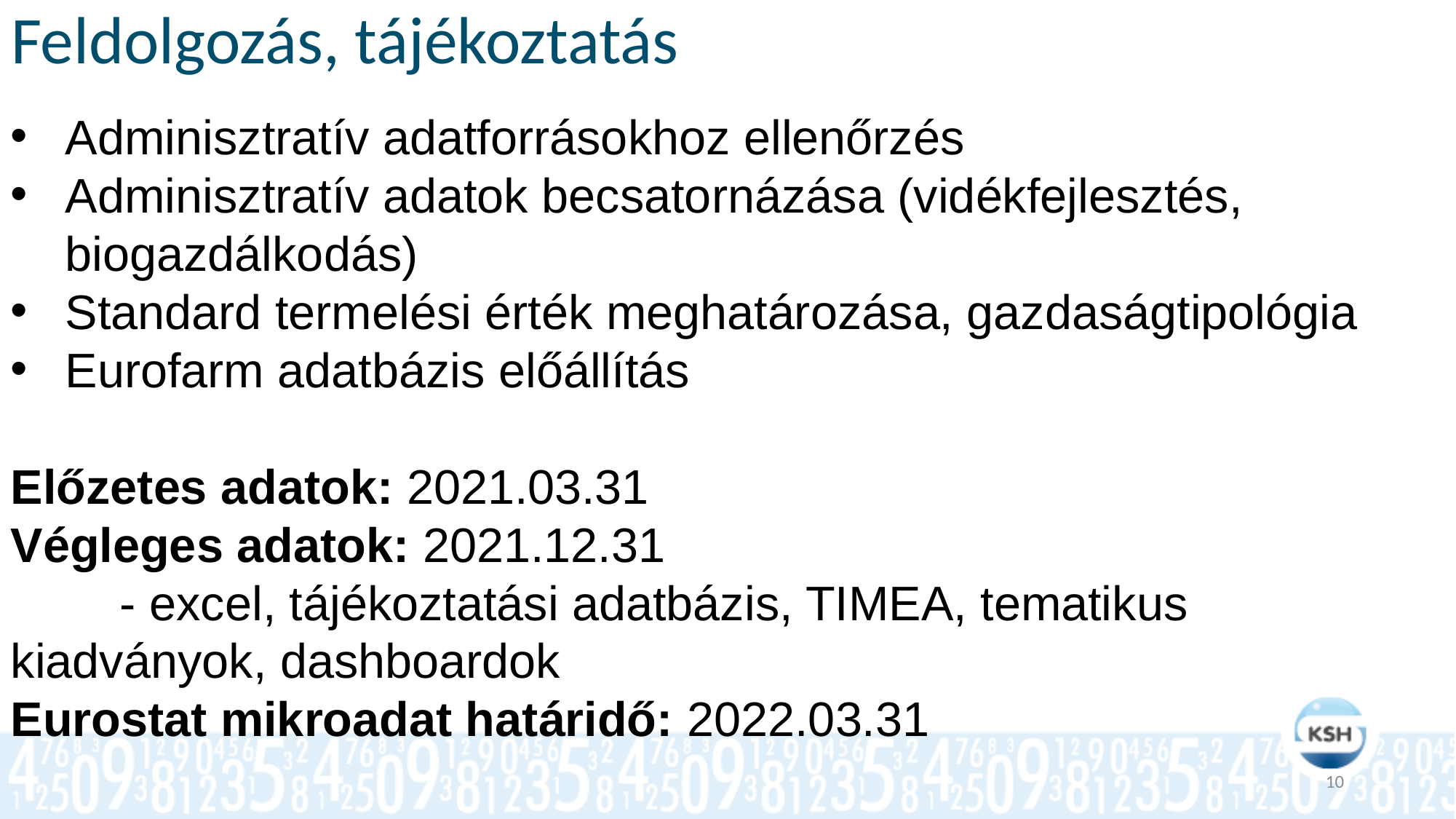

# Feldolgozás, tájékoztatás
Adminisztratív adatforrásokhoz ellenőrzés
Adminisztratív adatok becsatornázása (vidékfejlesztés, biogazdálkodás)
Standard termelési érték meghatározása, gazdaságtipológia
Eurofarm adatbázis előállítás

Előzetes adatok: 2021.03.31
Végleges adatok: 2021.12.31
	- excel, tájékoztatási adatbázis, TIMEA, tematikus 	kiadványok, dashboardok
Eurostat mikroadat határidő: 2022.03.31
10